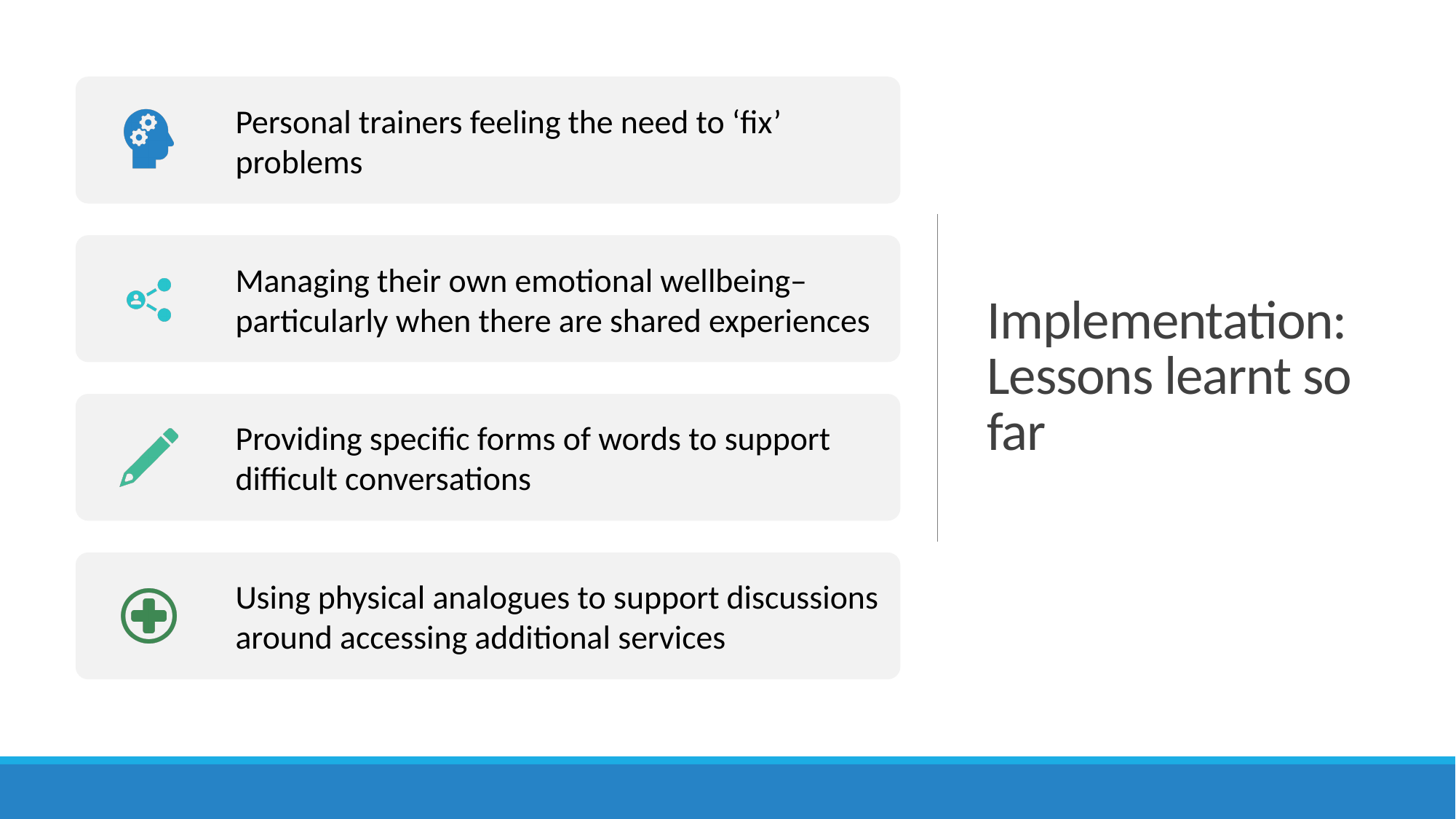

# Implementation: Lessons learnt so far
Personal trainers feeling the need to ‘fix’ problems
Managing their own emotional wellbeing– particularly when there are shared experiences
Providing specific forms of words to support difficult conversations
Using physical analogues to support discussions around accessing additional services